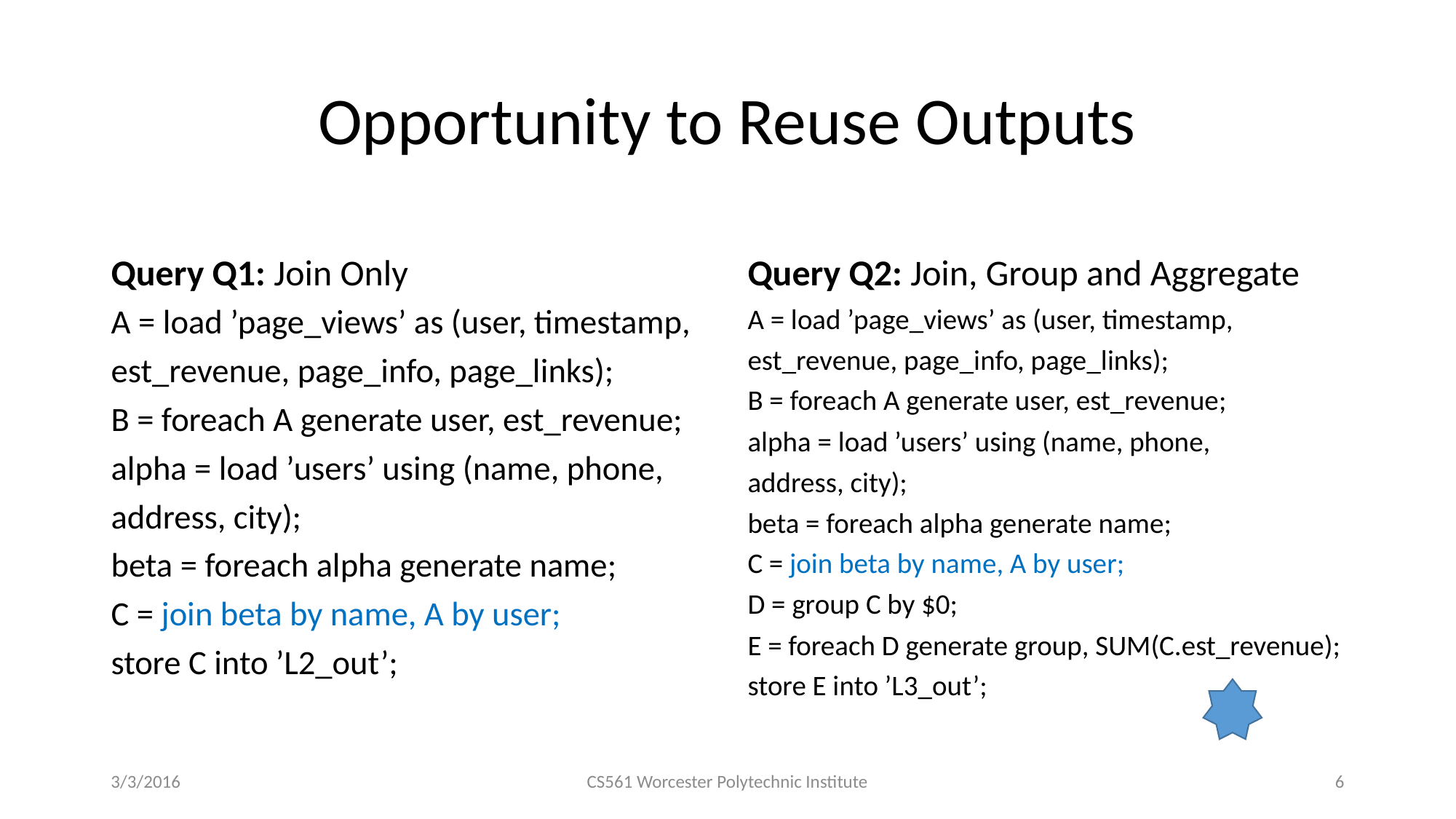

# Opportunity to Reuse Outputs
Query Q1: Join Only
Query Q2: Join, Group and Aggregate
A = load ’page_views’ as (user, timestamp,
est_revenue, page_info, page_links);
B = foreach A generate user, est_revenue;
alpha = load ’users’ using (name, phone,
address, city);
beta = foreach alpha generate name;
C = join beta by name, A by user;
store C into ’L2_out’;
A = load ’page_views’ as (user, timestamp,
est_revenue, page_info, page_links);
B = foreach A generate user, est_revenue;
alpha = load ’users’ using (name, phone,
address, city);
beta = foreach alpha generate name;
C = join beta by name, A by user;
D = group C by $0;
E = foreach D generate group, SUM(C.est_revenue);
store E into ’L3_out’;

3/3/2016
CS561 Worcester Polytechnic Institute
6